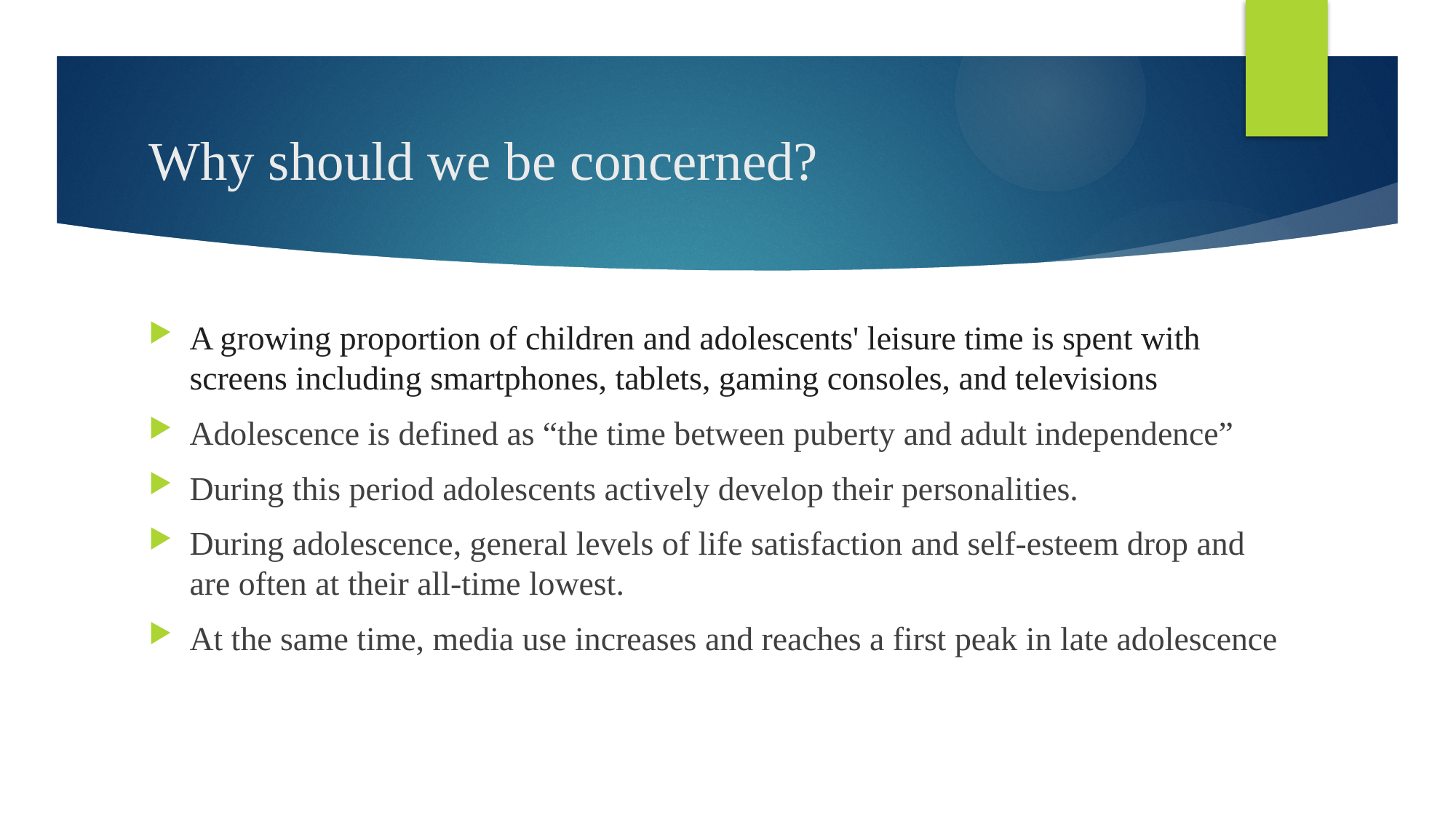

# Why should we be concerned?
A growing proportion of children and adolescents' leisure time is spent with screens including smartphones, tablets, gaming consoles, and televisions
Adolescence is defined as “the time between puberty and adult independence”
During this period adolescents actively develop their personalities.
During adolescence, general levels of life satisfaction and self-esteem drop and are often at their all-time lowest.
At the same time, media use increases and reaches a first peak in late adolescence